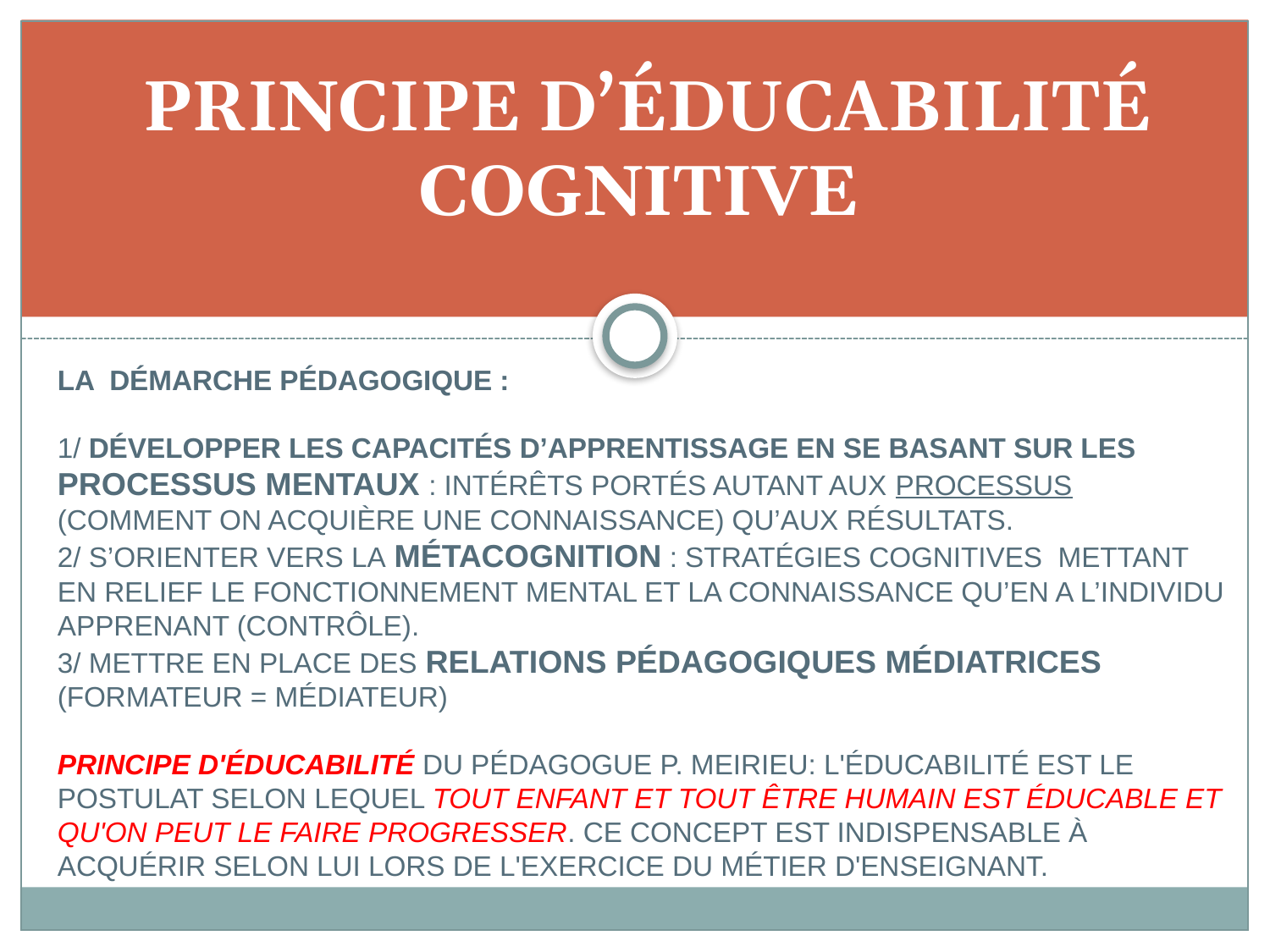

# Principe d’éducabilité Cognitive
La  démarche pédagogique :

1/ Développer les capacités d’apprentissage en se basant sur les processus mentaux : intérêts portés autant aux processus (comment on acquière une connaissance) qu’aux résultats.
2/ S’orienter vers la métacognition : stratégies cognitives  mettant en relief le fonctionnement mental et la connaissance qu’en a l’individu apprenant (contrôle).
3/ Mettre en place des relations pédagogiques médiatrices (formateur = médiateur)

principe d'éducabilité du pédagogue P. Meirieu: L'éducabilité est le postulat selon lequel tout enfant et tout être humain est éducable et qu'on peut le faire progresser. Ce concept est indispensable à acquérir selon lui lors de l'exercice du métier d'enseignant.